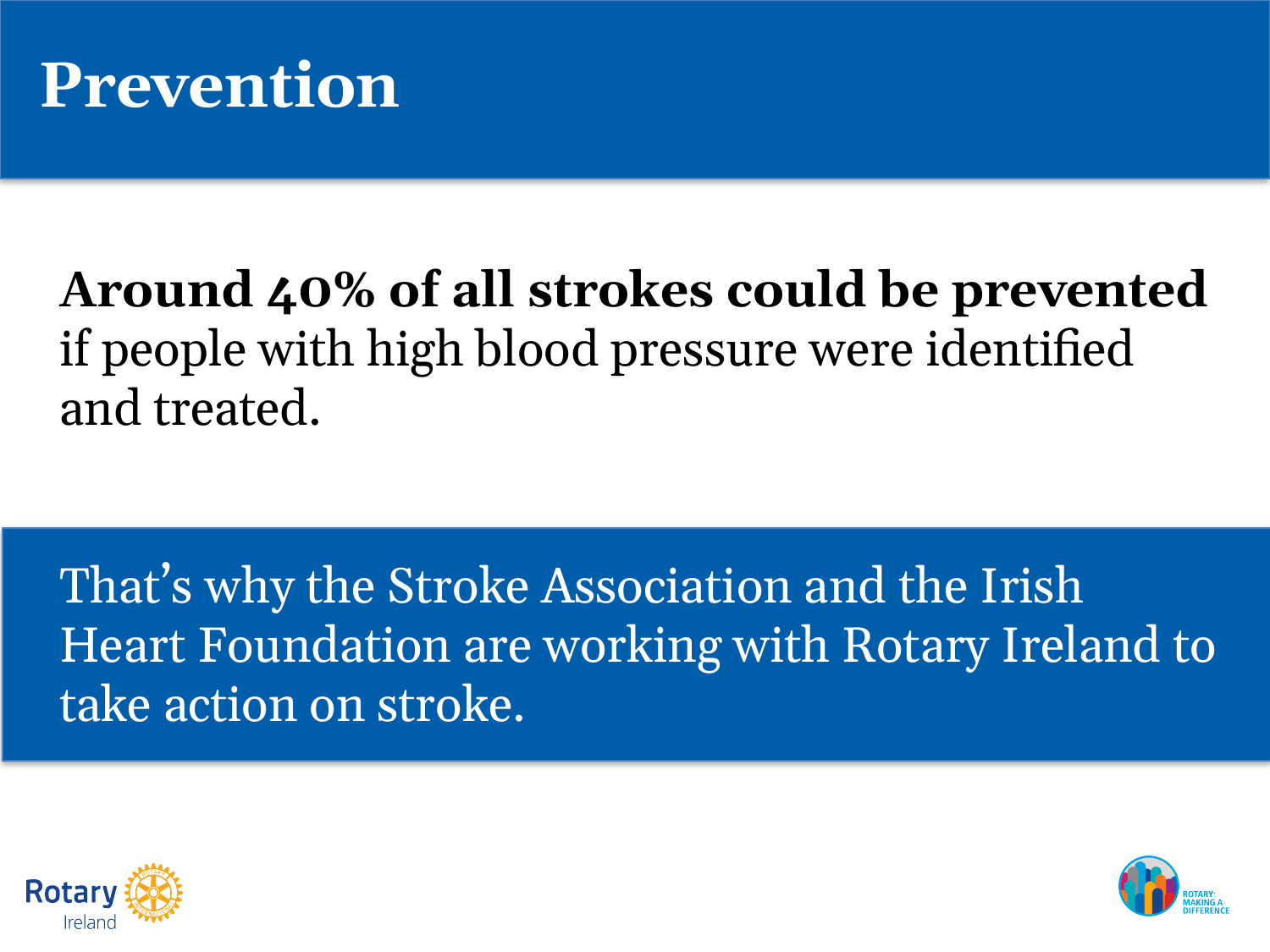

Prevention
Around 40% of all strokes could be prevented if people with high blood pressure were identified and treated.

That’s why the Stroke Association and the Irish Heart Foundation are working with Rotary Ireland to take action on stroke.